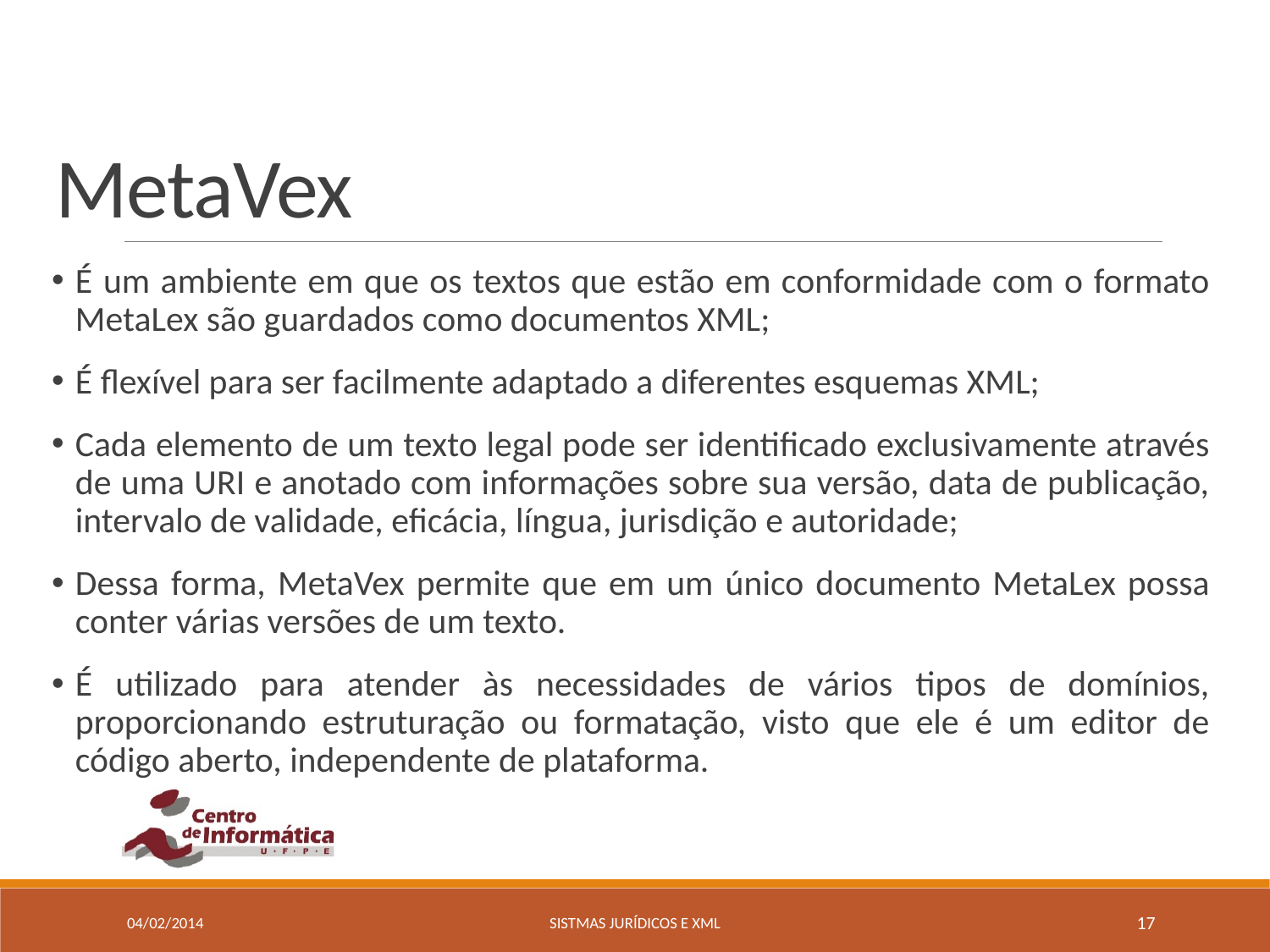

# MetaVex
É um ambiente em que os textos que estão em conformidade com o formato MetaLex são guardados como documentos XML;
É flexível para ser facilmente adaptado a diferentes esquemas XML;
Cada elemento de um texto legal pode ser identificado exclusivamente através de uma URI e anotado com informações sobre sua versão, data de publicação, intervalo de validade, eficácia, língua, jurisdição e autoridade;
Dessa forma, MetaVex permite que em um único documento MetaLex possa conter várias versões de um texto.
É utilizado para atender às necessidades de vários tipos de domínios, proporcionando estruturação ou formatação, visto que ele é um editor de código aberto, independente de plataforma.

04/02/2014
Sistmas Jurídicos e xml
17